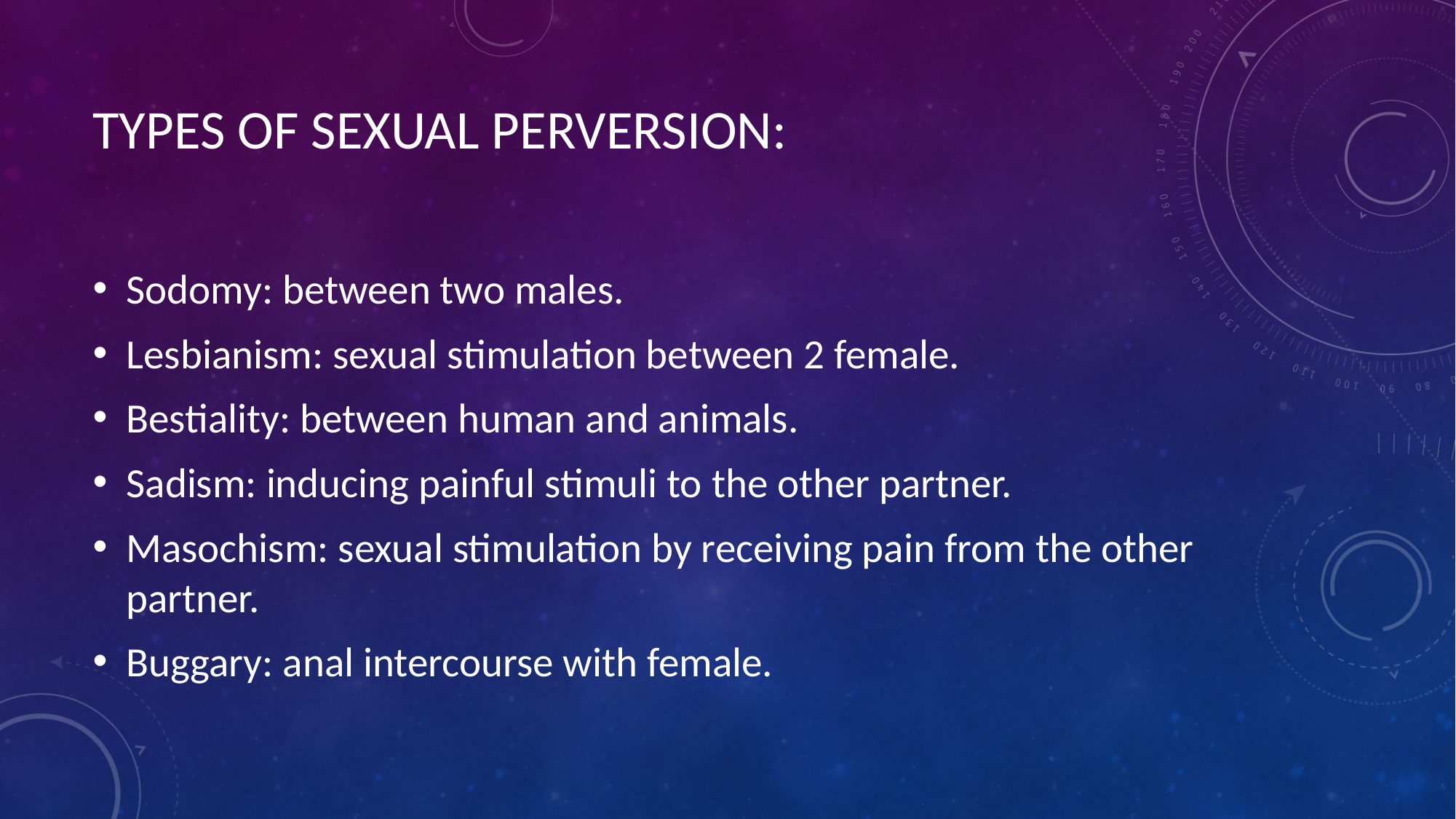

# Types of sexual perversion:
Sodomy: between two males.
Lesbianism: sexual stimulation between 2 female.
Bestiality: between human and animals.
Sadism: inducing painful stimuli to the other partner.
Masochism: sexual stimulation by receiving pain from the other partner.
Buggary: anal intercourse with female.